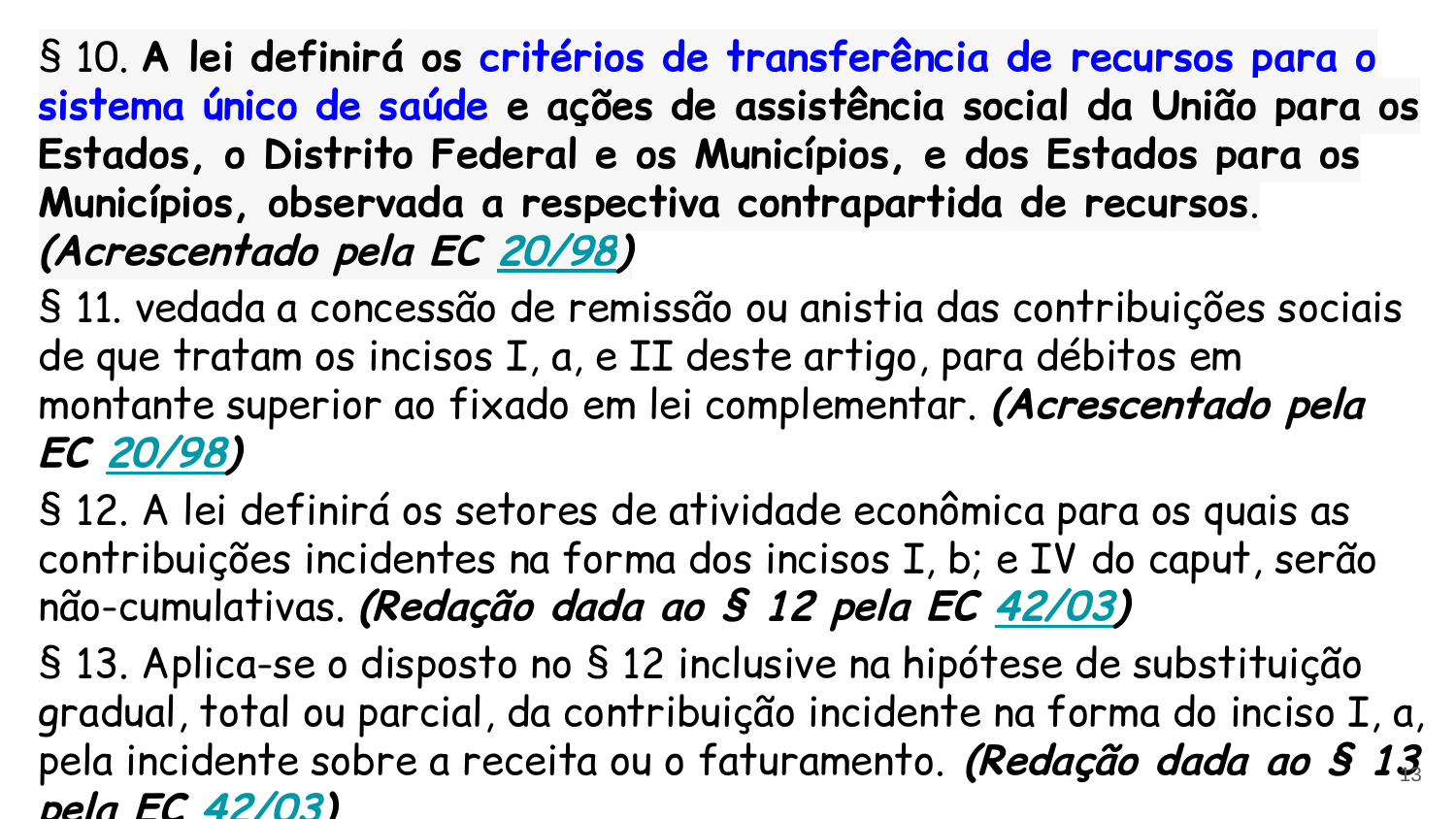

§ 10. A lei definirá os critérios de transferência de recursos para o sistema único de saúde e ações de assistência social da União para os Estados, o Distrito Federal e os Municípios, e dos Estados para os Municípios, observada a respectiva contrapartida de recursos. (Acrescentado pela EC 20/98)
§ 11. vedada a concessão de remissão ou anistia das contribuições sociais de que tratam os incisos I, a, e II deste artigo, para débitos em montante superior ao fixado em lei complementar. (Acrescentado pela EC 20/98)
§ 12. A lei definirá os setores de atividade econômica para os quais as contribuições incidentes na forma dos incisos I, b; e IV do caput, serão não-cumulativas. (Redação dada ao § 12 pela EC 42/03)
§ 13. Aplica-se o disposto no § 12 inclusive na hipótese de substituição gradual, total ou parcial, da contribuição incidente na forma do inciso I, a, pela incidente sobre a receita ou o faturamento. (Redação dada ao § 13 pela EC 42/03)

13